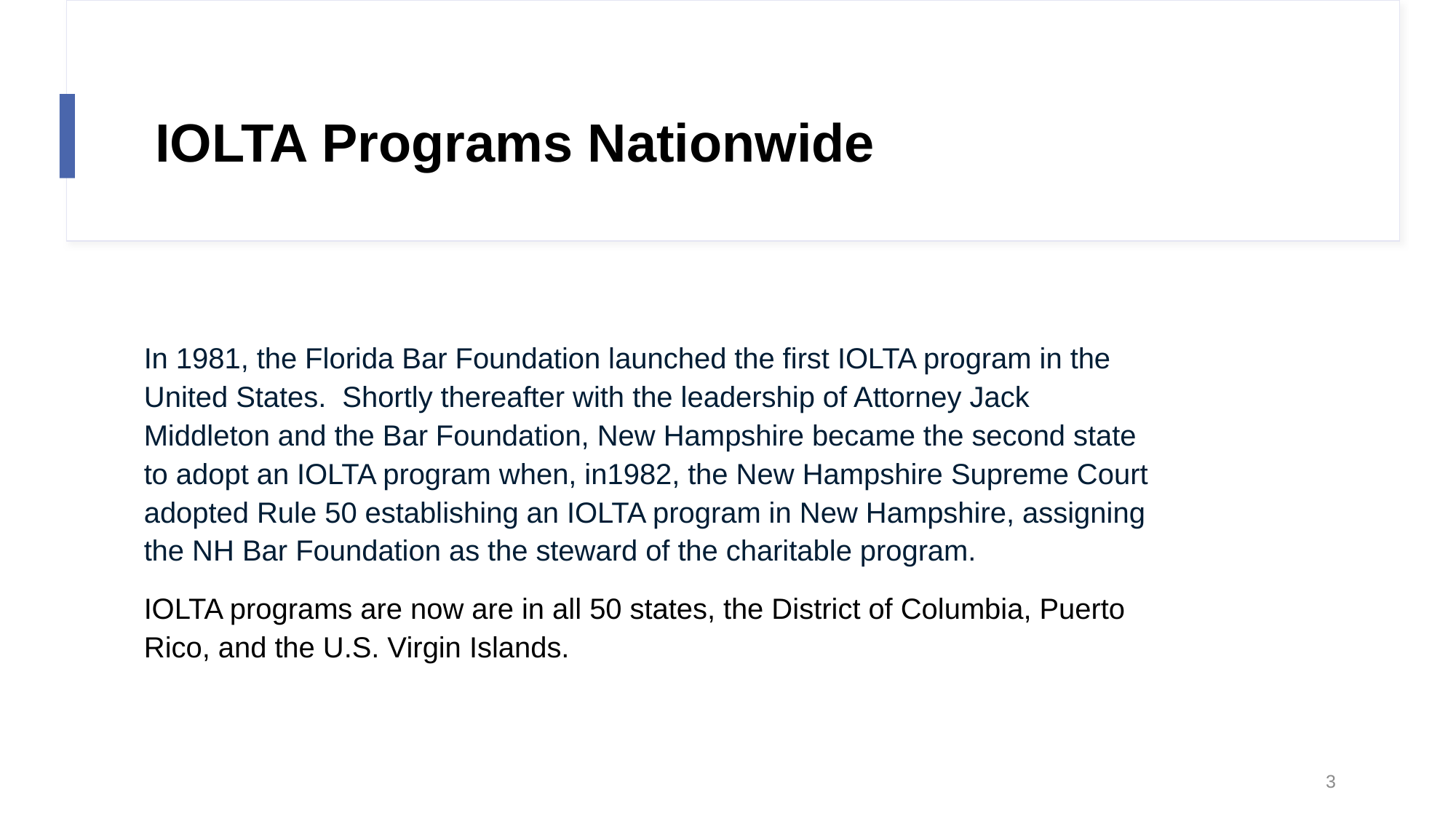

# IOLTA Programs Nationwide
In 1981, the Florida Bar Foundation launched the first IOLTA program in the United States.  Shortly thereafter with the leadership of Attorney Jack Middleton and the Bar Foundation, New Hampshire became the second state to adopt an IOLTA program when, in1982, the New Hampshire Supreme Court adopted Rule 50 establishing an IOLTA program in New Hampshire, assigning the NH Bar Foundation as the steward of the charitable program.
IOLTA programs are now are in all 50 states, the District of Columbia, Puerto Rico, and the U.S. Virgin Islands.

3